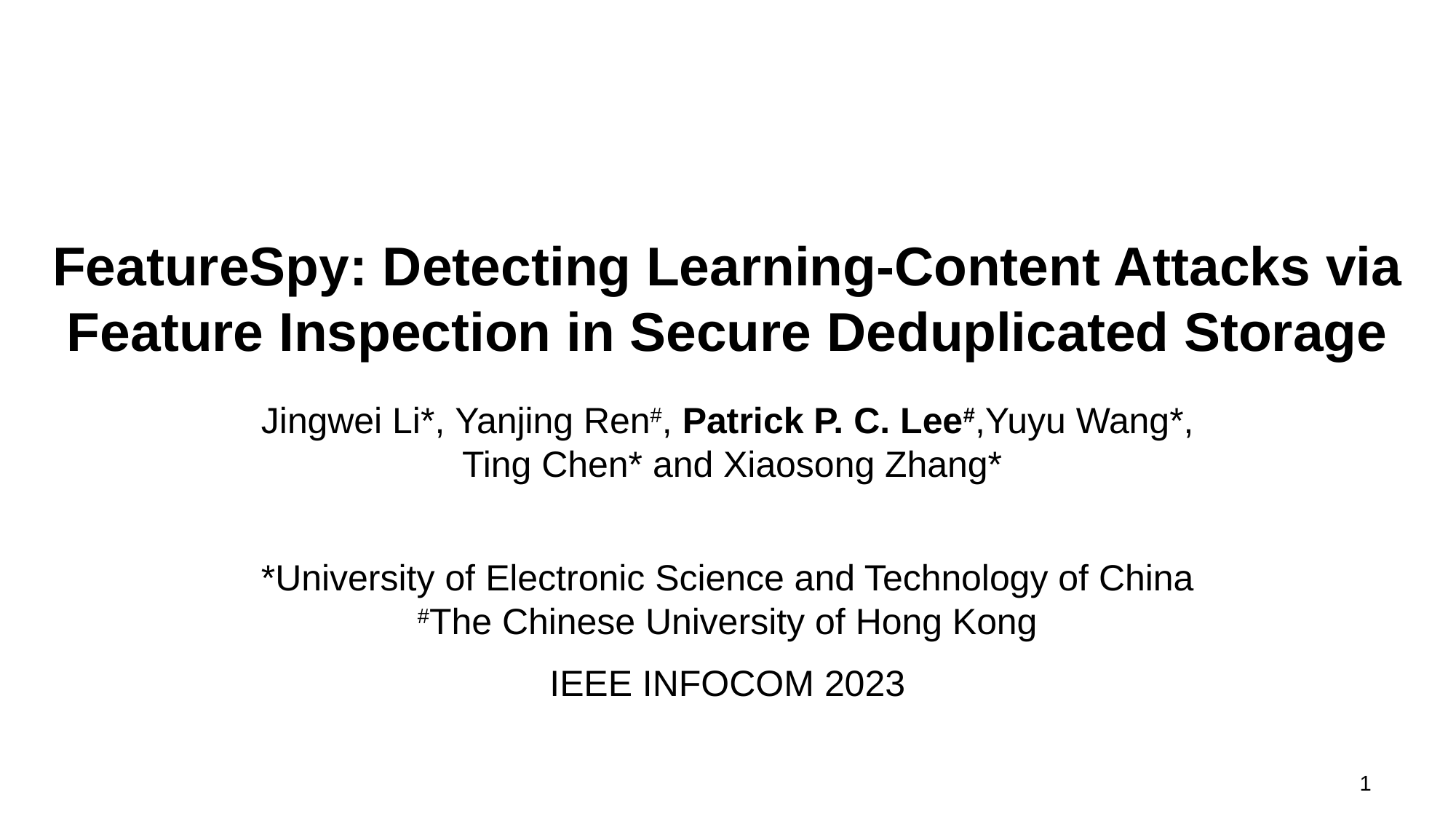

# FeatureSpy: Detecting Learning-Content Attacks via Feature Inspection in Secure Deduplicated Storage
Jingwei Li*, Yanjing Ren#, Patrick P. C. Lee#,Yuyu Wang*,
 Ting Chen* and Xiaosong Zhang*

*University of Electronic Science and Technology of China
#The Chinese University of Hong Kong
IEEE INFOCOM 2023

1